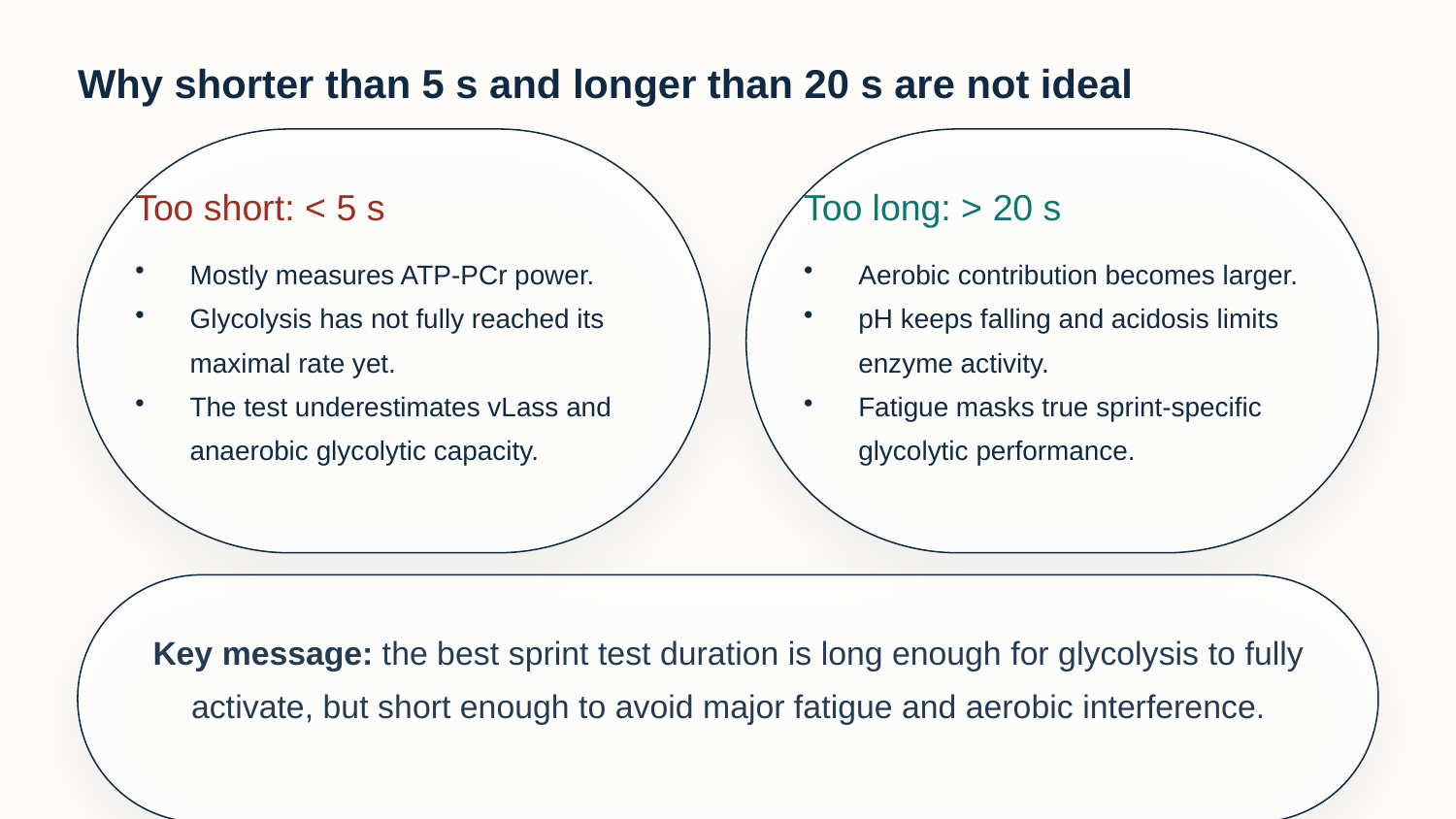

Why shorter than 5 s and longer than 20 s are not ideal

Too short: < 5 s
Too long: > 20 s
Mostly measures ATP-PCr power.
Glycolysis has not fully reached its maximal rate yet.
The test underestimates vLass and anaerobic glycolytic capacity.
Aerobic contribution becomes larger.
pH keeps falling and acidosis limits enzyme activity.
Fatigue masks true sprint-specific glycolytic performance.

Key message: the best sprint test duration is long enough for glycolysis to fully activate, but short enough to avoid major fatigue and aerobic interference.